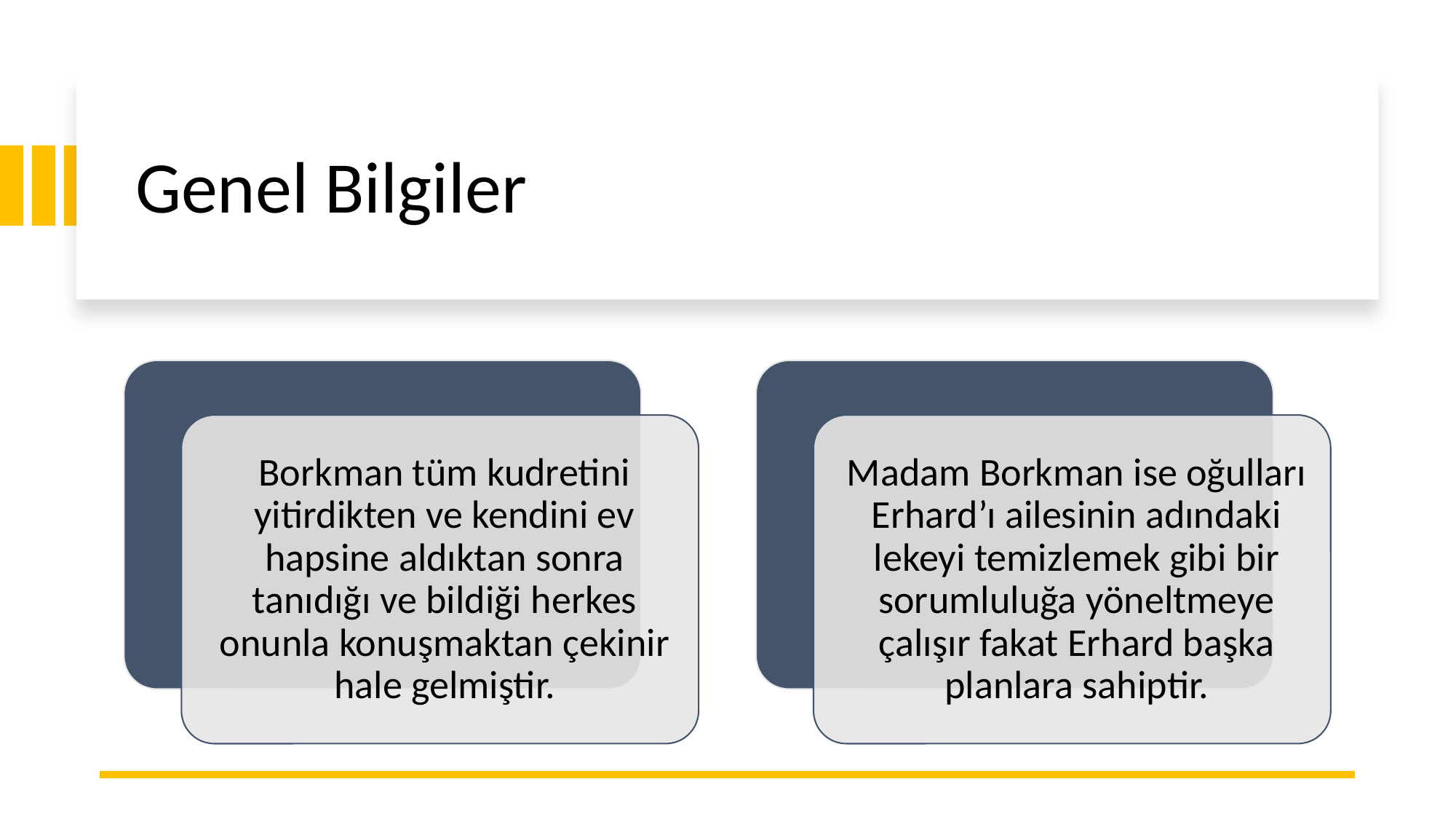

# Genel Bilgiler

Borkman tüm kudretini yitirdikten ve kendini ev hapsine aldıktan sonra tanıdığı ve bildiği herkes onunla konuşmaktan çekinir hale gelmiştir.
Madam Borkman ise oğulları Erhard’ı ailesinin adındaki lekeyi temizlemek gibi bir sorumluluğa yöneltmeye çalışır fakat Erhard başka planlara sahiptir.